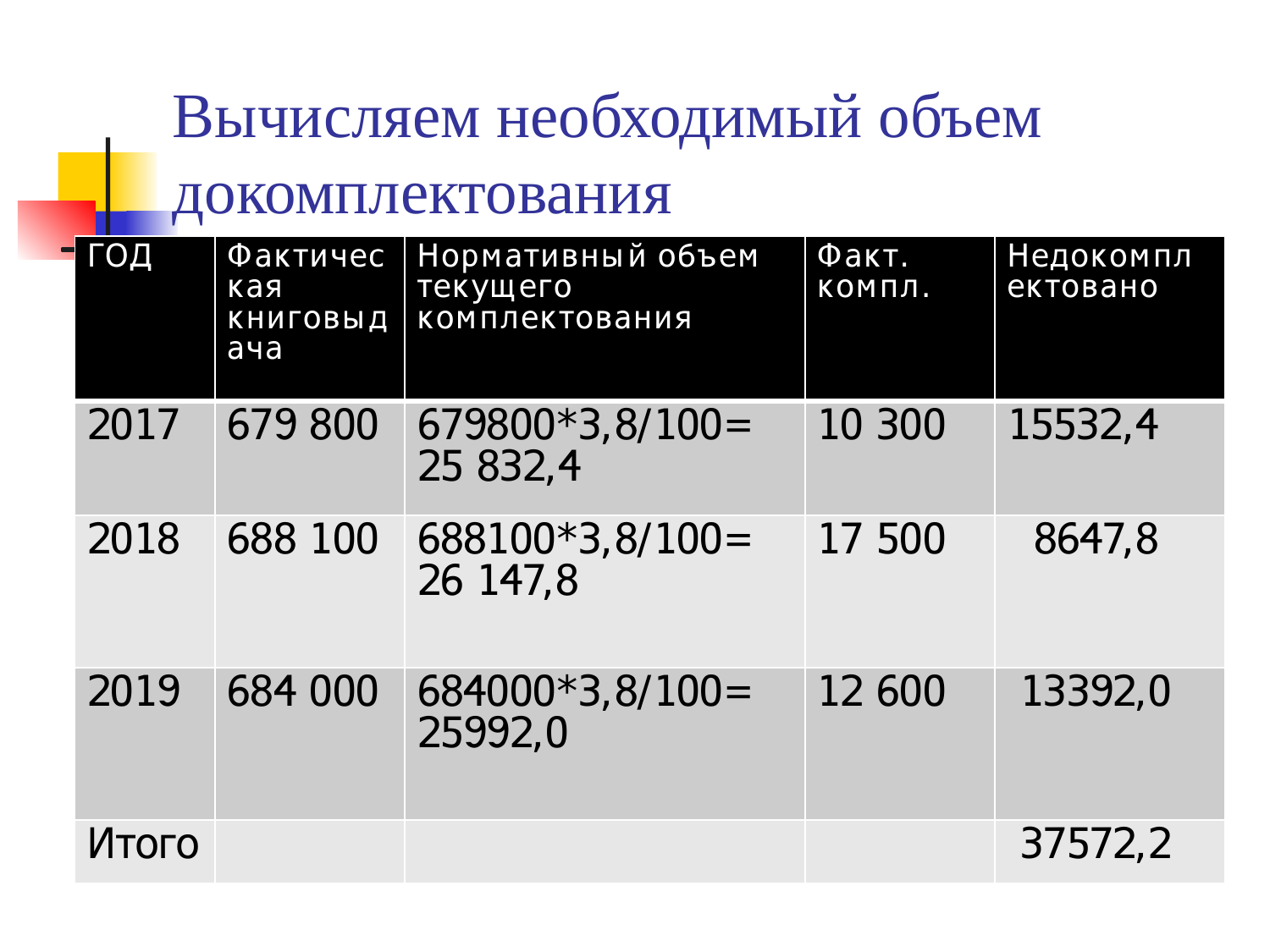

# Вычисляем необходимый объем докомплектования
| ГОД | Фактическая книговыдача | Нормативный объем текущего комплектования | Факт. компл. | Недокомплектовано |
| --- | --- | --- | --- | --- |
| 2017 | 679 800 | 679800\*3,8/100= 25 832,4 | 10 300 | 15532,4 |
| 2018 | 688 100 | 688100\*3,8/100= 26 147,8 | 17 500 | 8647,8 |
| 2019 | 684 000 | 684000\*3,8/100= 25992,0 | 12 600 | 13392,0 |
| Итого |  |  |  | 37572,2 |